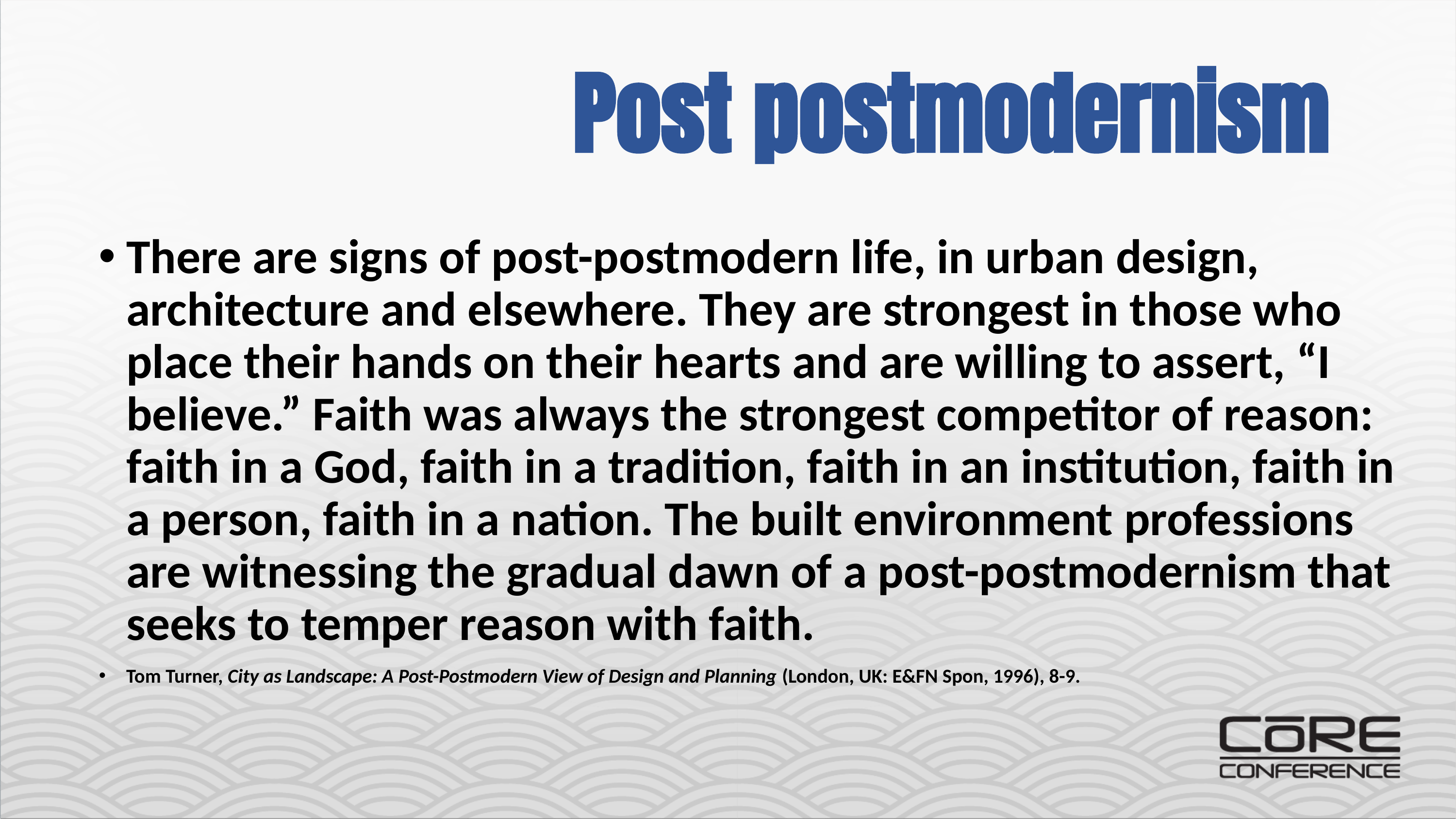

# Post postmodernism
There are signs of post-postmodern life, in urban design, architecture and elsewhere. They are strongest in those who place their hands on their hearts and are willing to assert, “I believe.” Faith was always the strongest competitor of reason: faith in a God, faith in a tradition, faith in an institution, faith in a person, faith in a nation. The built environment professions are witnessing the gradual dawn of a post-postmodernism that seeks to temper reason with faith.
Tom Turner, City as Landscape: A Post-Postmodern View of Design and Planning (London, UK: E&FN Spon, 1996), 8-9.